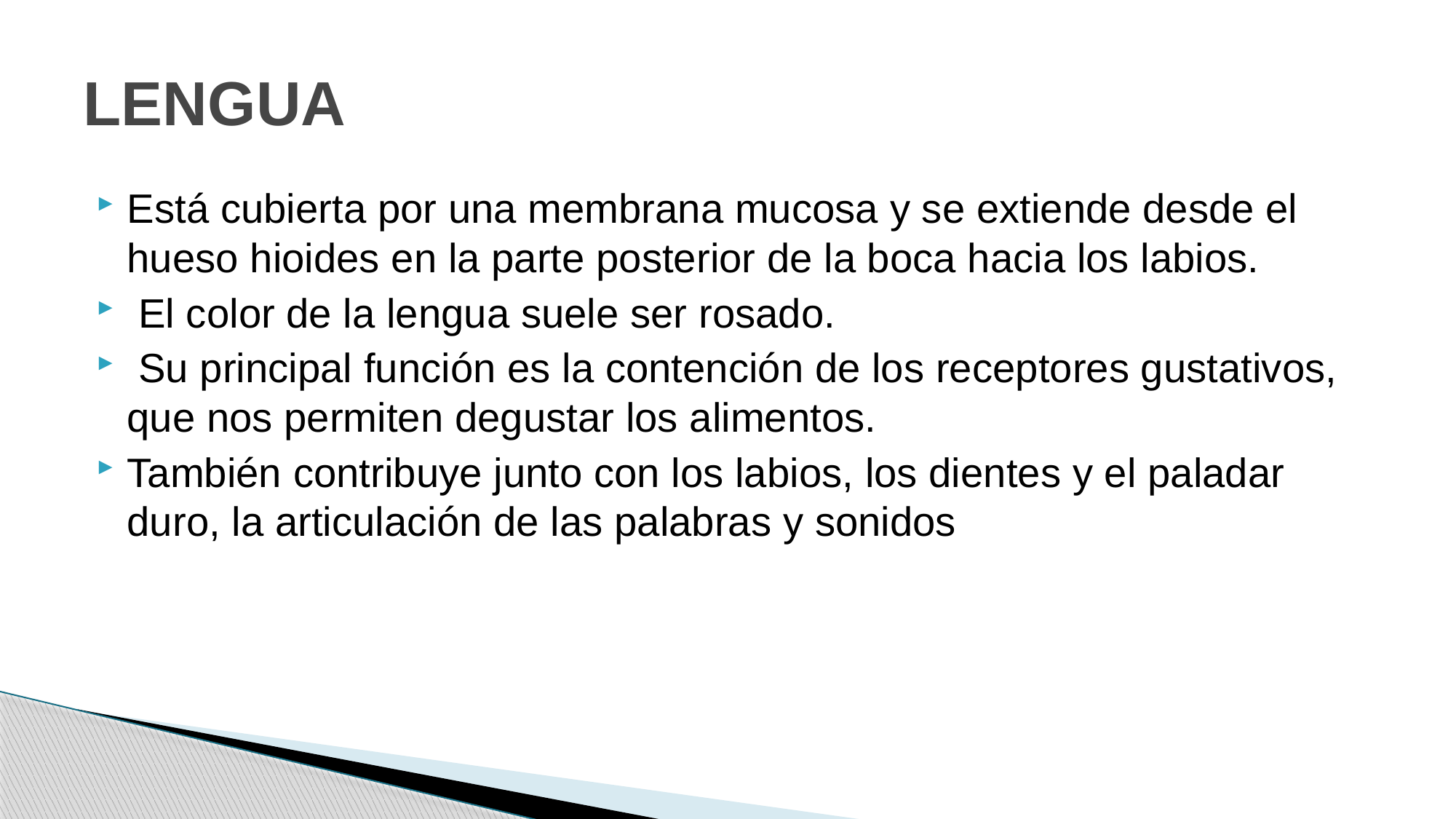

# LENGUA
Está cubierta por una membrana mucosa y se extiende desde el hueso hioides en la parte posterior de la boca hacia los labios.
 El color de la lengua suele ser rosado.
 Su principal función es la contención de los receptores gustativos, que nos permiten degustar los alimentos.
También contribuye junto con los labios, los dientes y el paladar duro, la articulación de las palabras y sonidos